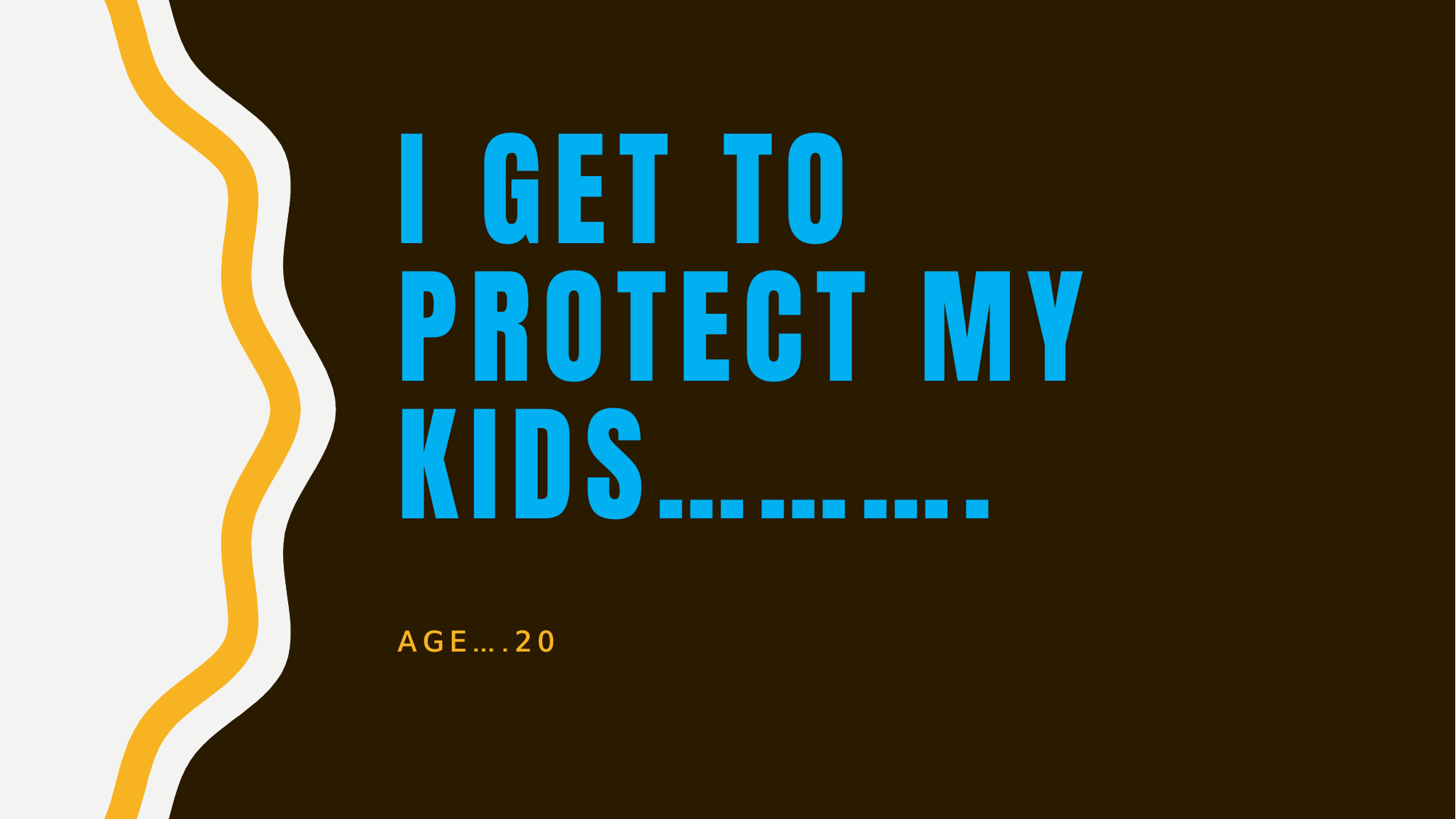

# I get to protect my kids……….
AGE….20